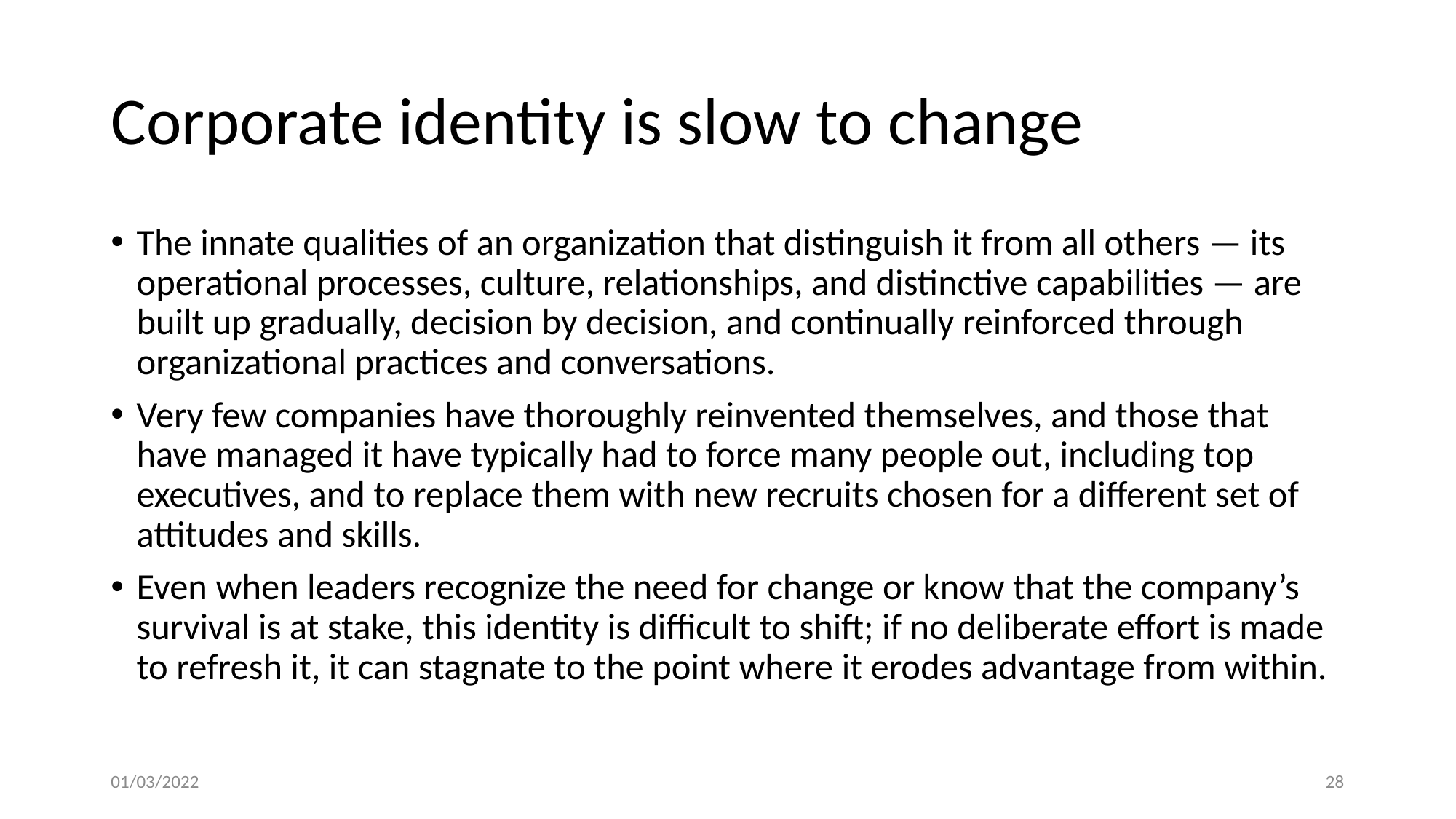

# Corporate identity is slow to change
The innate qualities of an organization that distinguish it from all others — its operational processes, culture, relationships, and distinctive capabilities — are built up gradually, decision by decision, and continually reinforced through organizational practices and conversations.
Very few companies have thoroughly reinvented themselves, and those that have managed it have typically had to force many people out, including top executives, and to replace them with new recruits chosen for a different set of attitudes and skills.
Even when leaders recognize the need for change or know that the company’s survival is at stake, this identity is difficult to shift; if no deliberate effort is made to refresh it, it can stagnate to the point where it erodes advantage from within.
01/03/2022

28